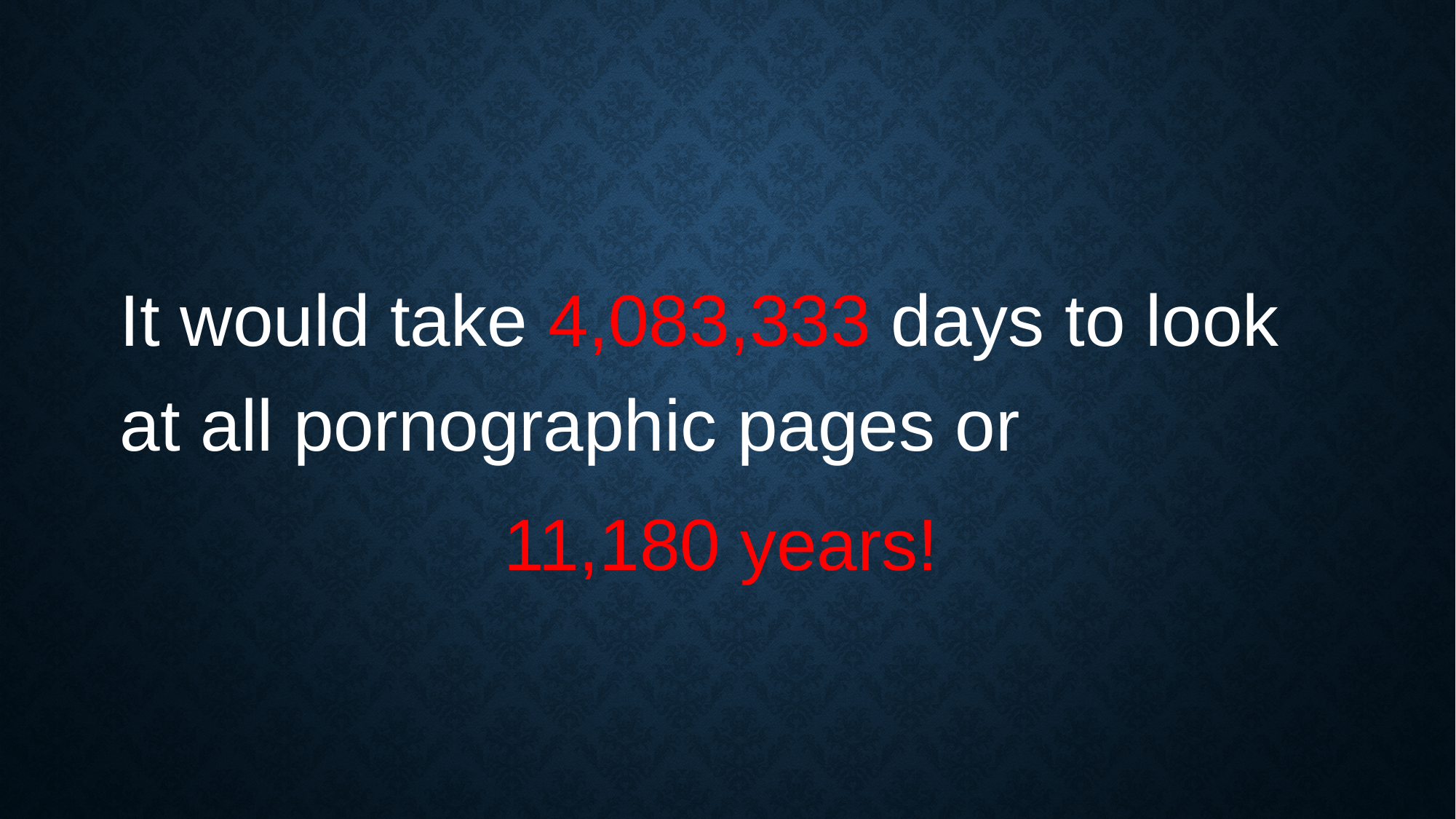

#
It would take 4,083,333 days to look at all pornographic pages or
                   11,180 years!